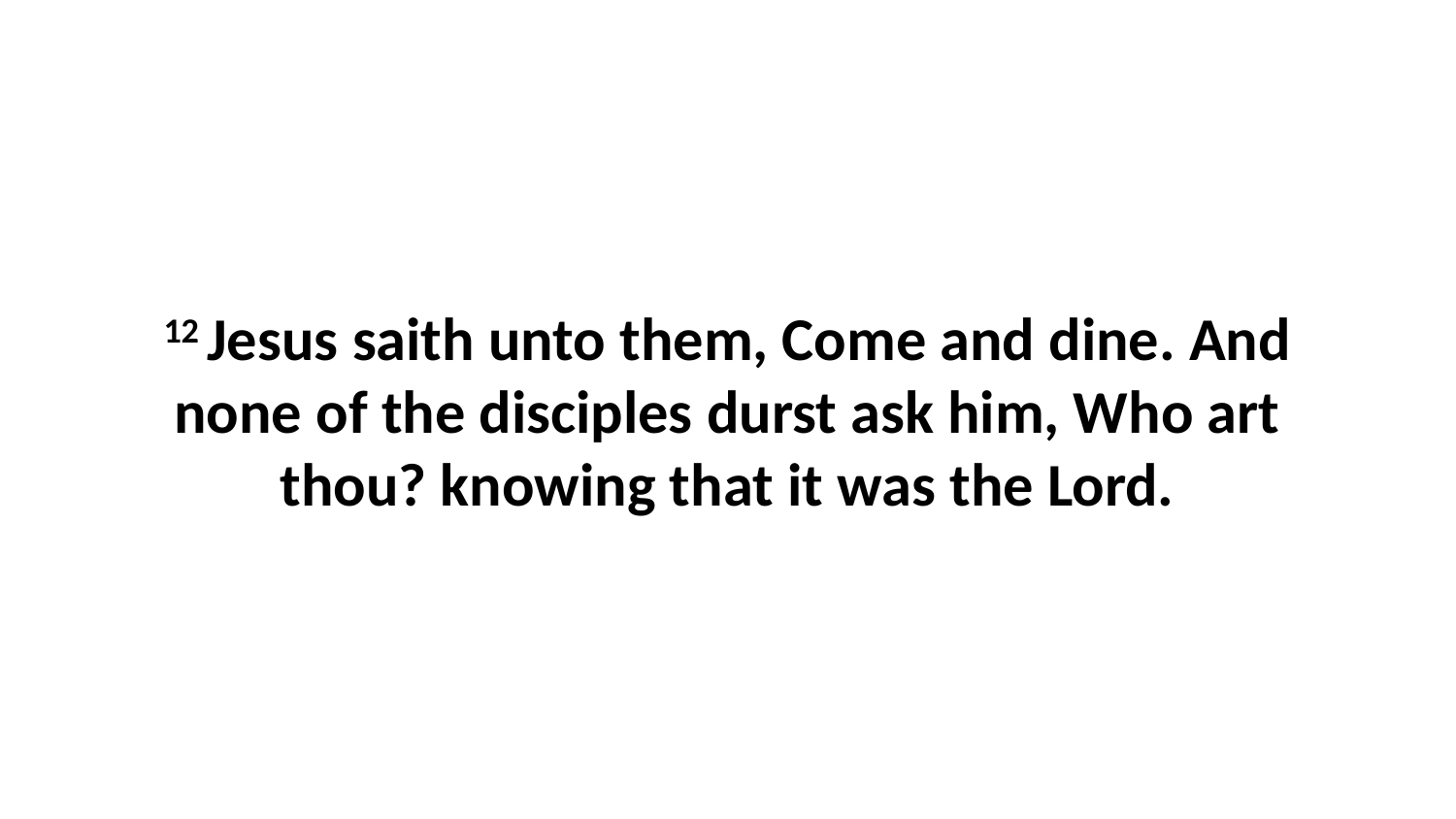

12 Jesus saith unto them, Come and dine. And none of the disciples durst ask him, Who art thou? knowing that it was the Lord.